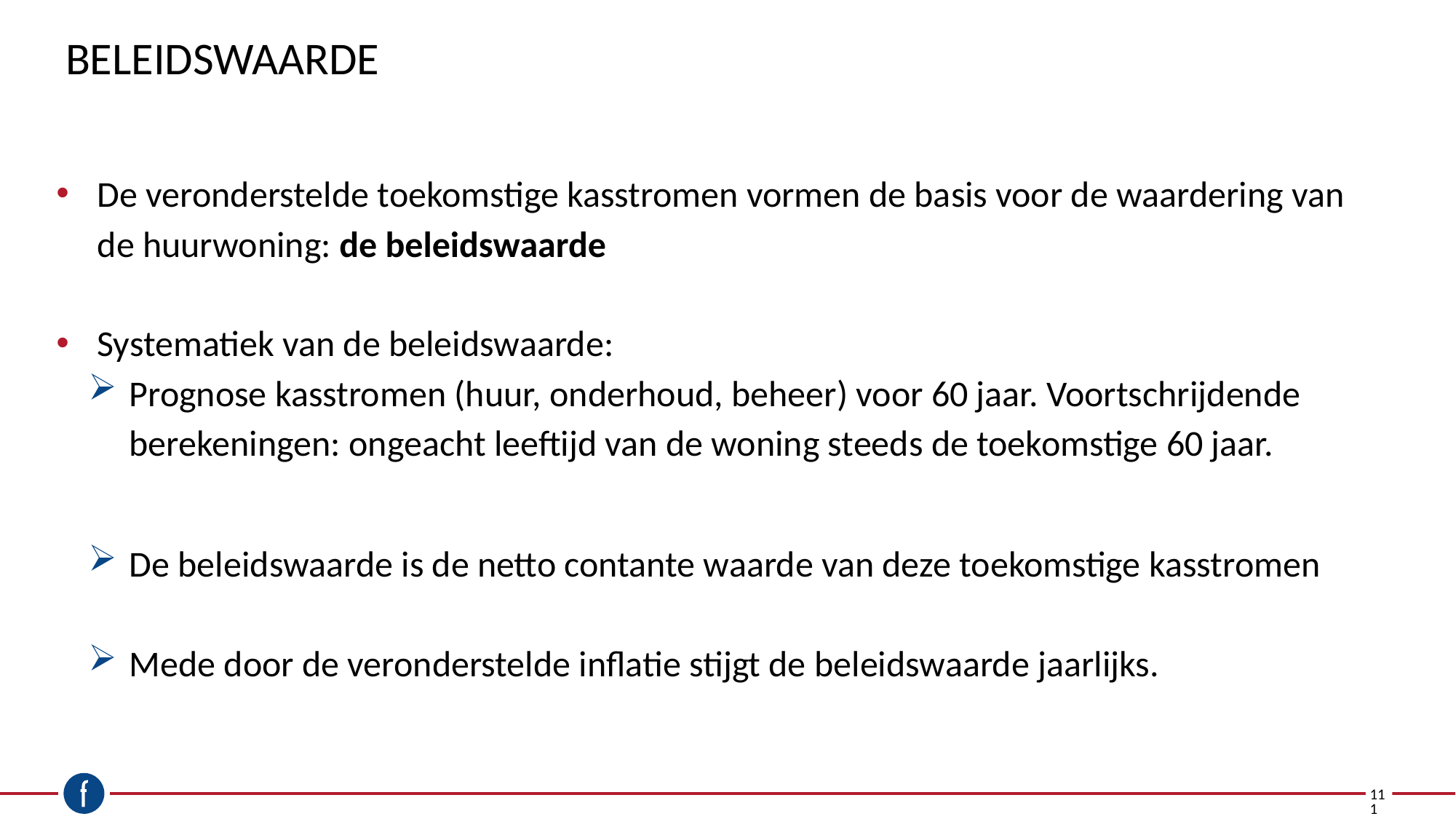

# Beleidswaarde
De veronderstelde toekomstige kasstromen vormen de basis voor de waardering van de huurwoning: de beleidswaarde

Systematiek van de beleidswaarde:
Prognose kasstromen (huur, onderhoud, beheer) voor 60 jaar. Voortschrijdende berekeningen: ongeacht leeftijd van de woning steeds de toekomstige 60 jaar.

De beleidswaarde is de netto contante waarde van deze toekomstige kasstromen

Mede door de veronderstelde inflatie stijgt de beleidswaarde jaarlijks.

111